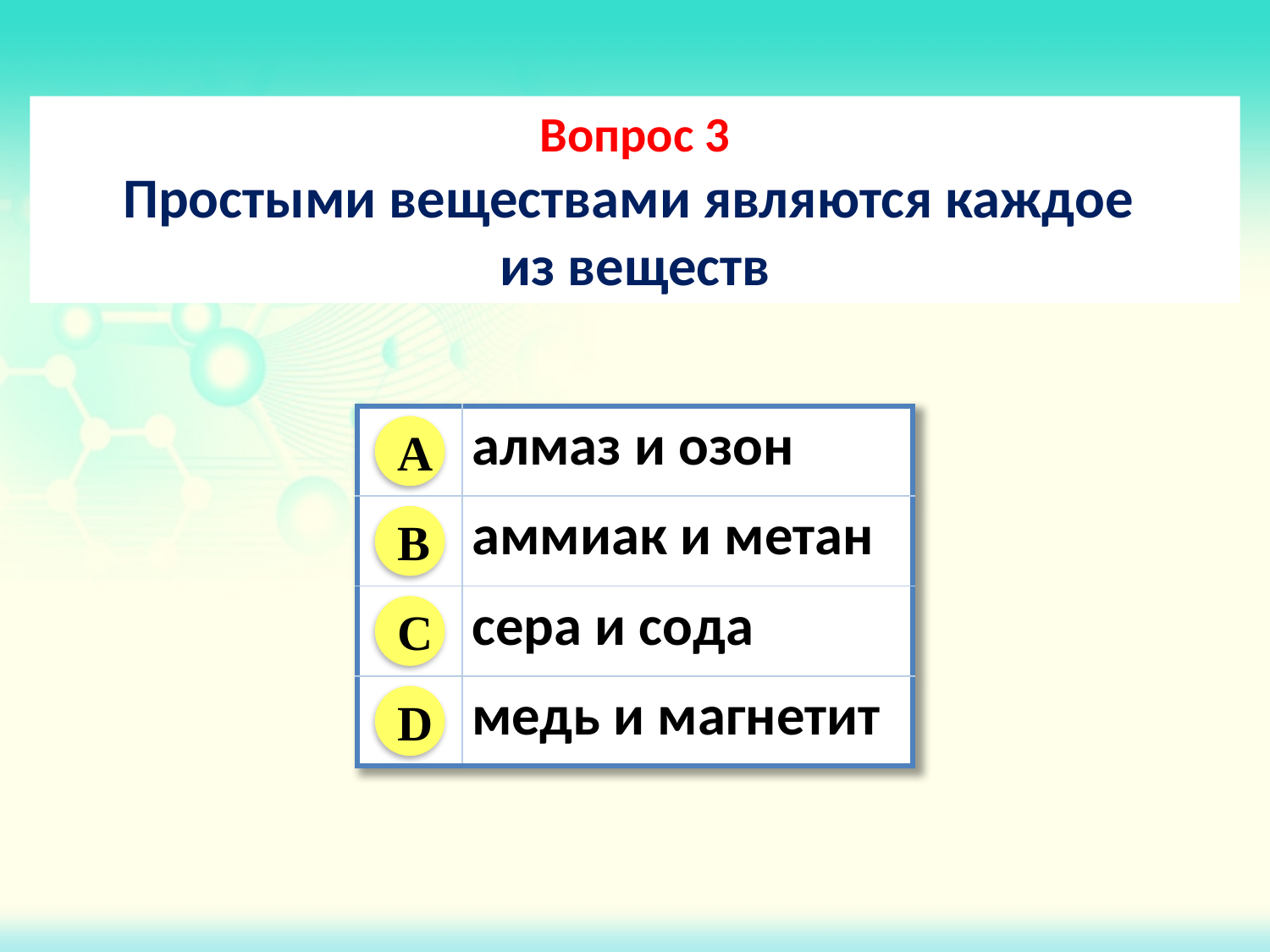

Вопрос 3
Простыми веществами являются каждое
из веществ
|  | алмаз и озон |
| --- | --- |
|  | аммиак и метан |
|  | сера и сода |
|  | медь и магнетит |
A
B
C
D